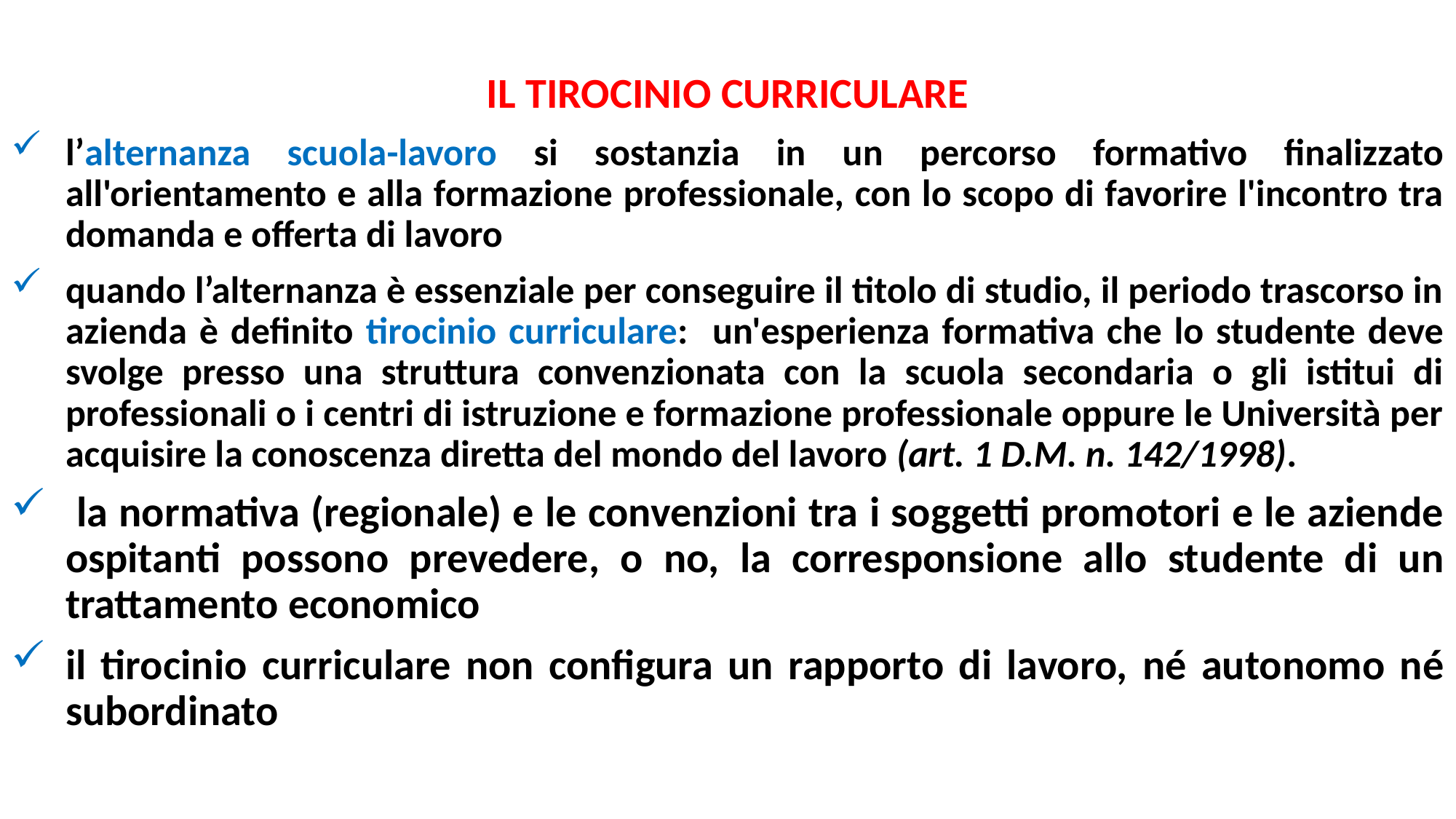

IL TIROCINIO CURRICULARE
l’alternanza scuola-lavoro si sostanzia in un percorso formativo finalizzato all'orientamento e alla formazione professionale, con lo scopo di favorire l'incontro tra domanda e offerta di lavoro
quando l’alternanza è essenziale per conseguire il titolo di studio, il periodo trascorso in azienda è definito tirocinio curriculare:  un'esperienza formativa che lo studente deve svolge presso una struttura convenzionata con la scuola secondaria o gli istitui di professionali o i centri di istruzione e formazione professionale oppure le Università per acquisire la conoscenza diretta del mondo del lavoro (art. 1 D.M. n. 142/1998).
 la normativa (regionale) e le convenzioni tra i soggetti promotori e le aziende ospitanti possono prevedere, o no, la corresponsione allo studente di un trattamento economico
il tirocinio curriculare non configura un rapporto di lavoro, né autonomo né subordinato